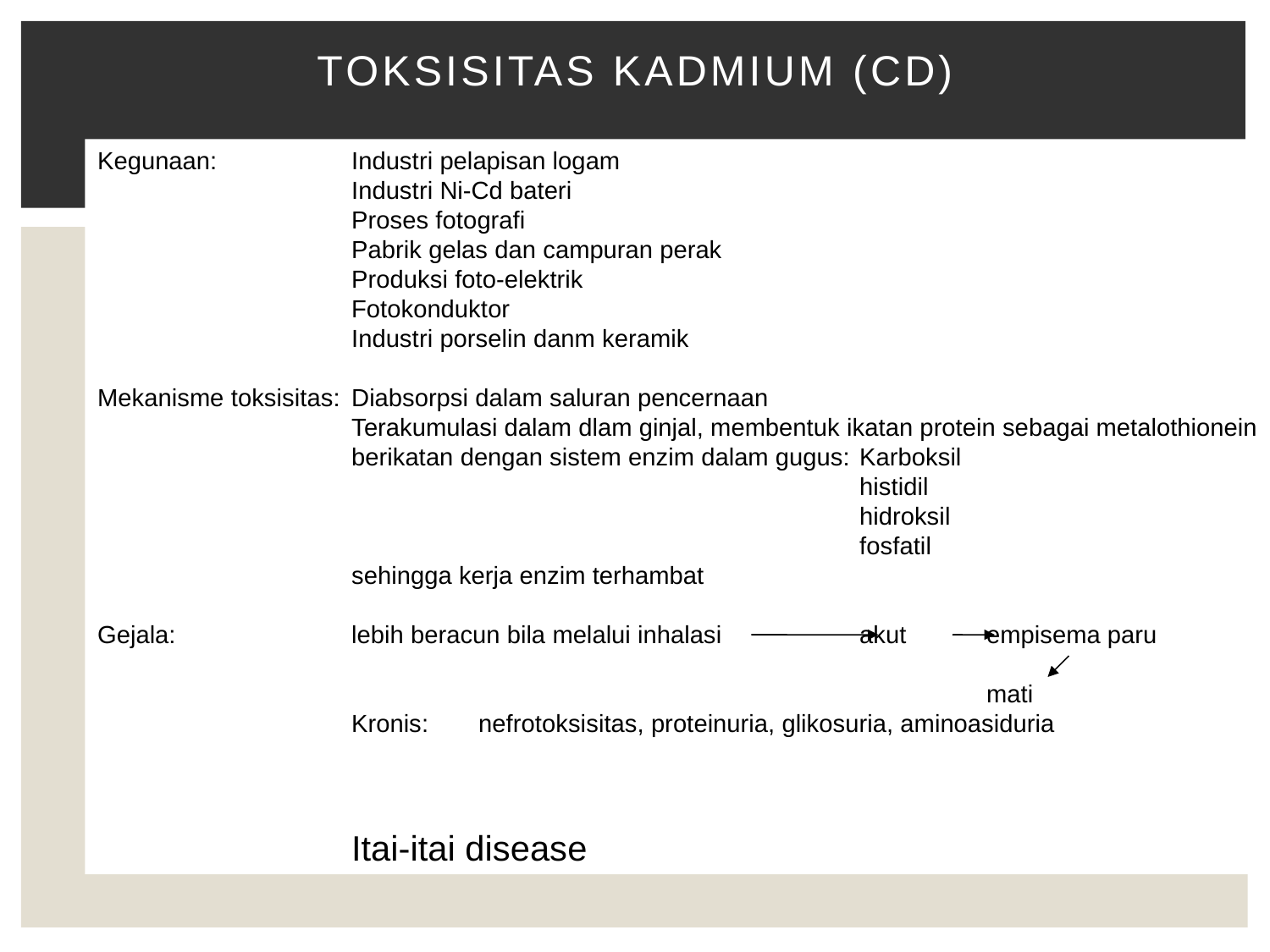

# Toksisitas kadmium (Cd)
Kegunaan:		Industri pelapisan logam
		Industri Ni-Cd bateri
		Proses fotografi
		Pabrik gelas dan campuran perak
		Produksi foto-elektrik
		Fotokonduktor
		Industri porselin danm keramik

Mekanisme toksisitas:	Diabsorpsi dalam saluran pencernaan
		Terakumulasi dalam dlam ginjal, membentuk ikatan protein sebagai metalothionein
		berikatan dengan sistem enzim dalam gugus: 	Karboksil
						histidil
						hidroksil
						fosfatil
		sehingga kerja enzim terhambat

Gejala:		lebih beracun bila melalui inhalasi		akut	empisema paru

							mati
		Kronis:	nefrotoksisitas, proteinuria, glikosuria, aminoasiduria

		Itai-itai disease